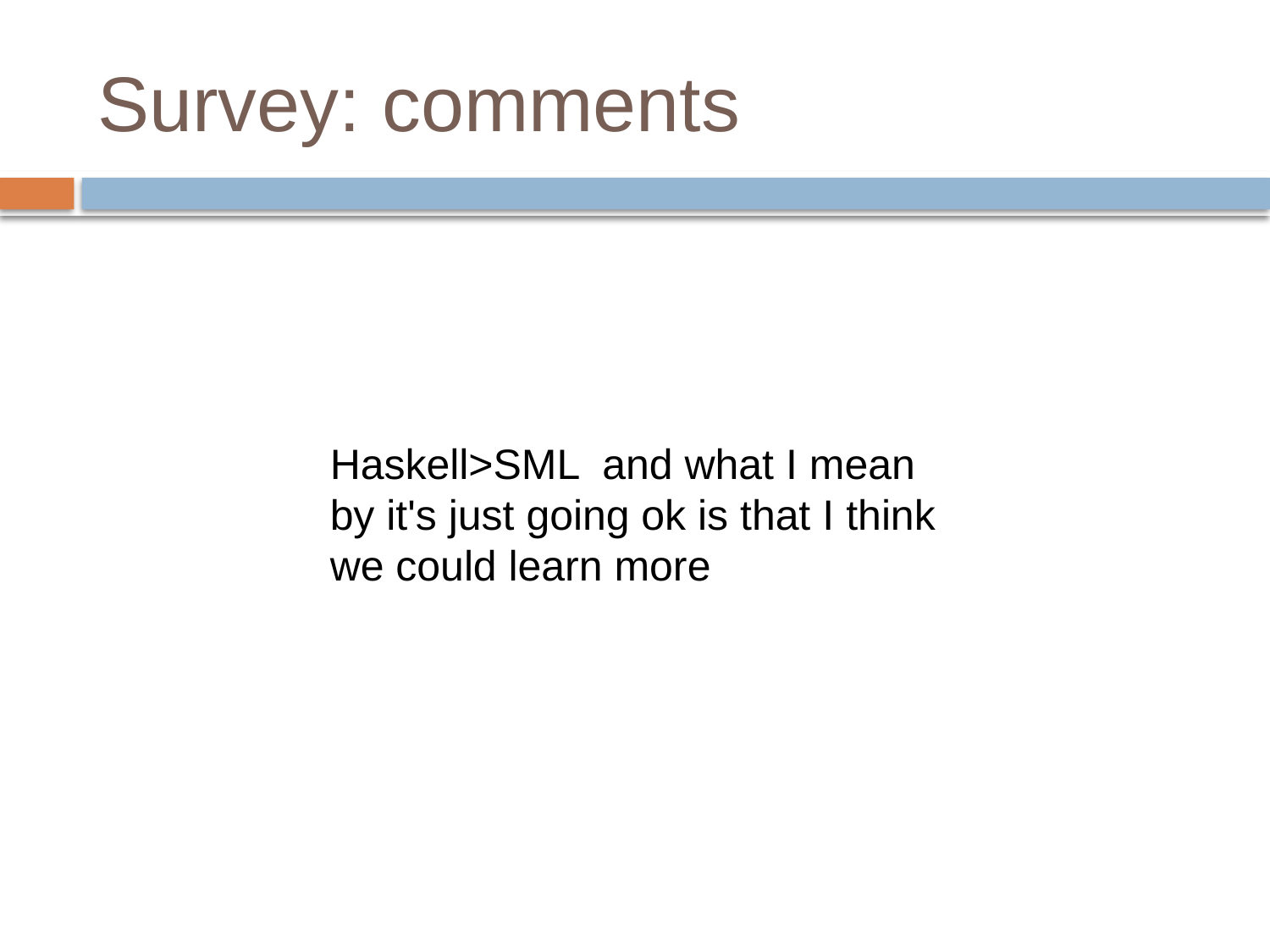

# Survey: comments
Haskell>SML  and what I mean by it's just going ok is that I think we could learn more